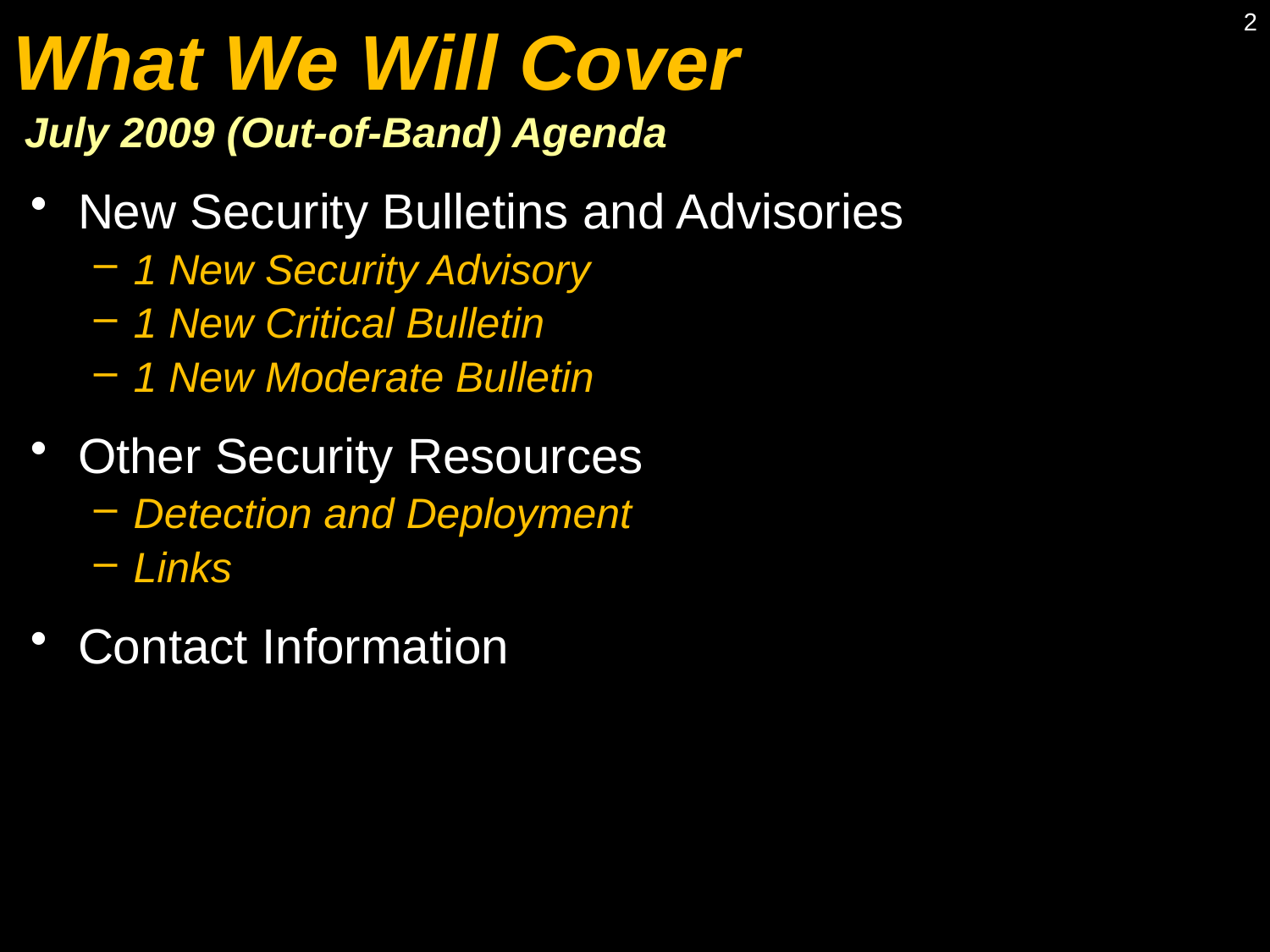

2
What We Will Cover
 July 2009 (Out-of-Band) Agenda
New Security Bulletins and Advisories
1 New Security Advisory
1 New Critical Bulletin
1 New Moderate Bulletin
Other Security Resources
Detection and Deployment
Links
Contact Information